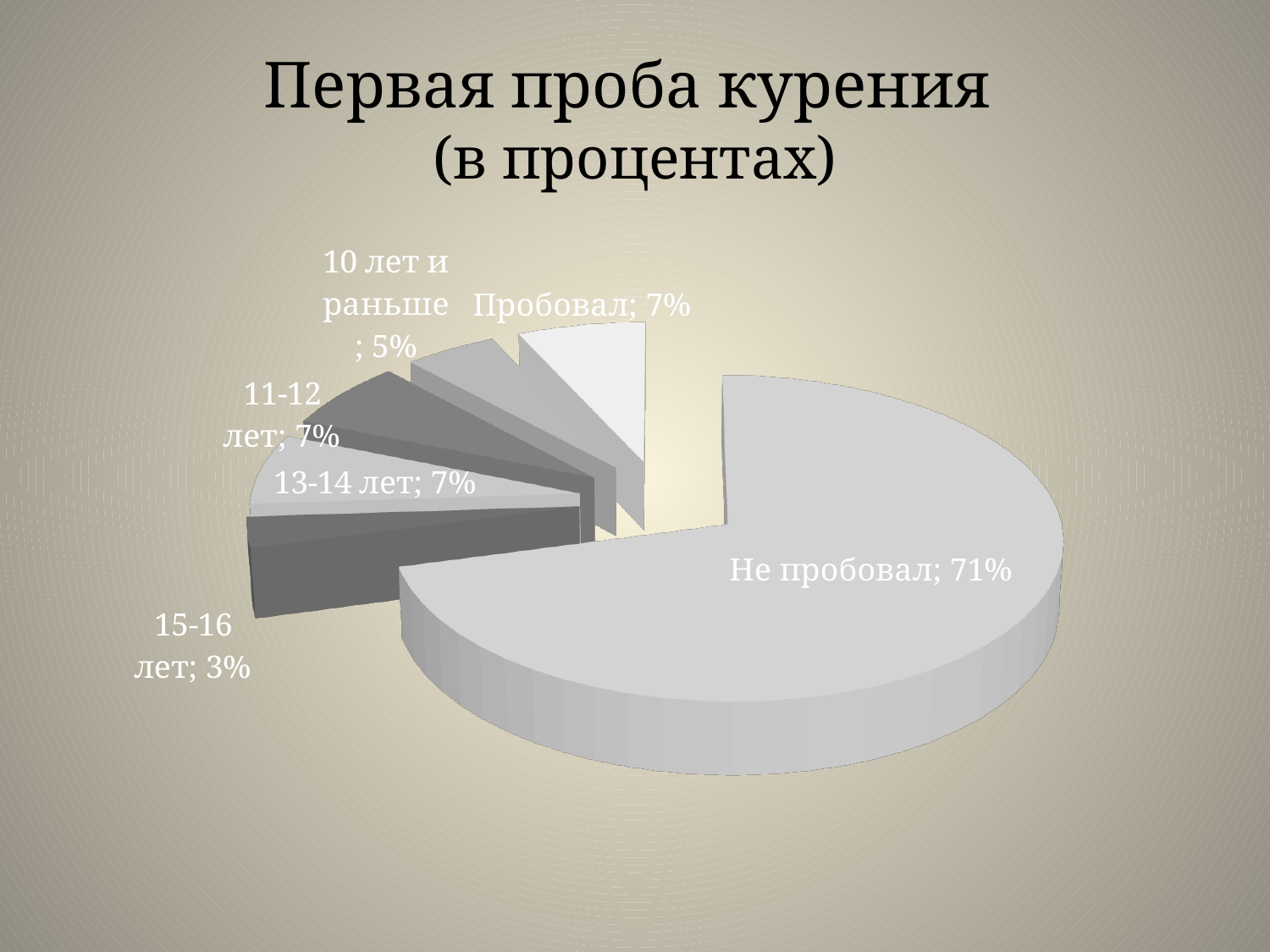

# Первая проба курения (в процентах)

[unsupported chart]